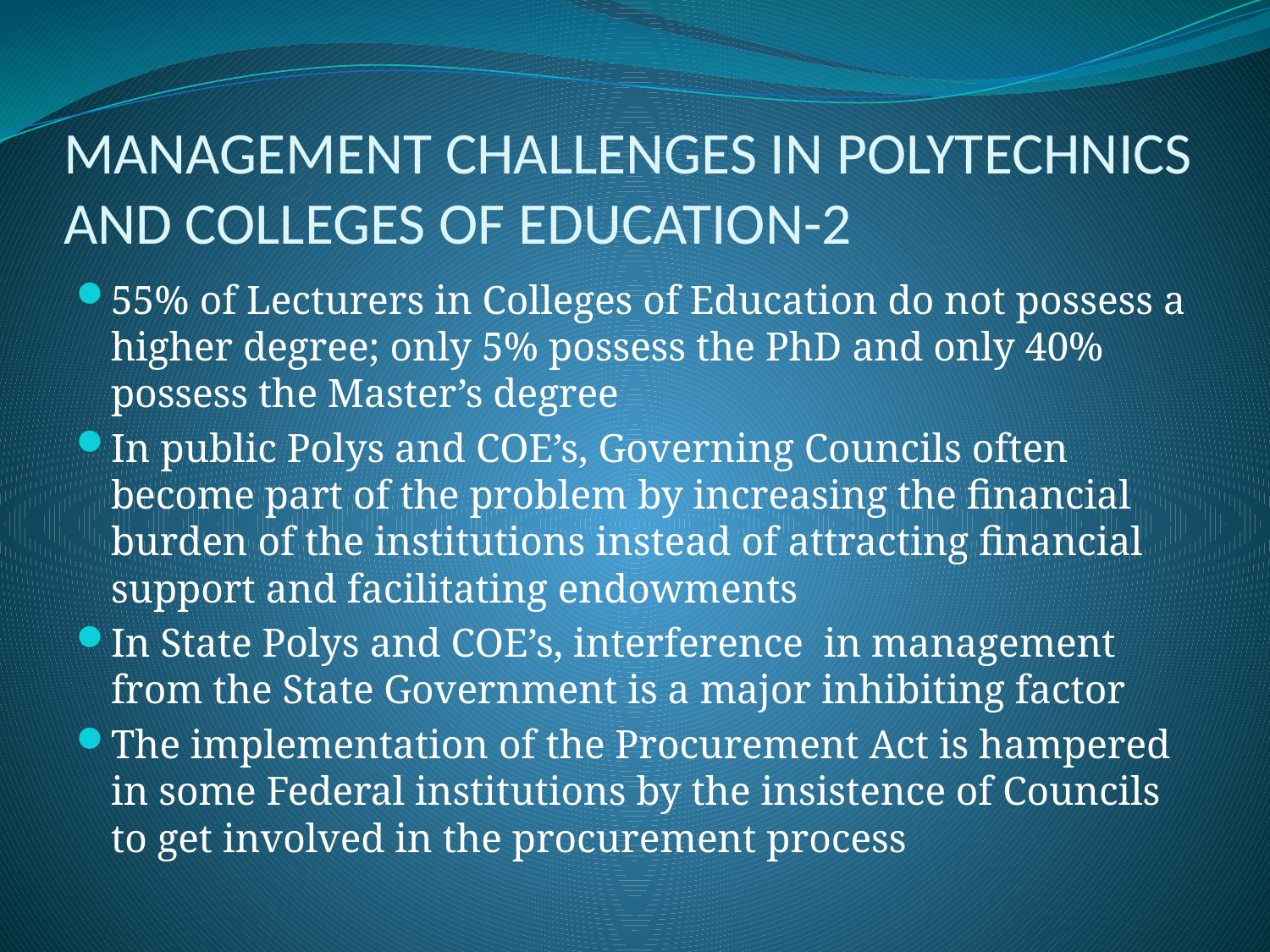

# MANAGEMENT CHALLENGES IN POLYTECHNICS AND COLLEGES OF EDUCATION-2
55% of Lecturers in Colleges of Education do not possess a higher degree; only 5% possess the PhD and only 40% possess the Master’s degree
In public Polys and COE’s, Governing Councils often become part of the problem by increasing the financial burden of the institutions instead of attracting financial support and facilitating endowments
In State Polys and COE’s, interference  in management from the State Government is a major inhibiting factor
The implementation of the Procurement Act is hampered in some Federal institutions by the insistence of Councils to get involved in the procurement process